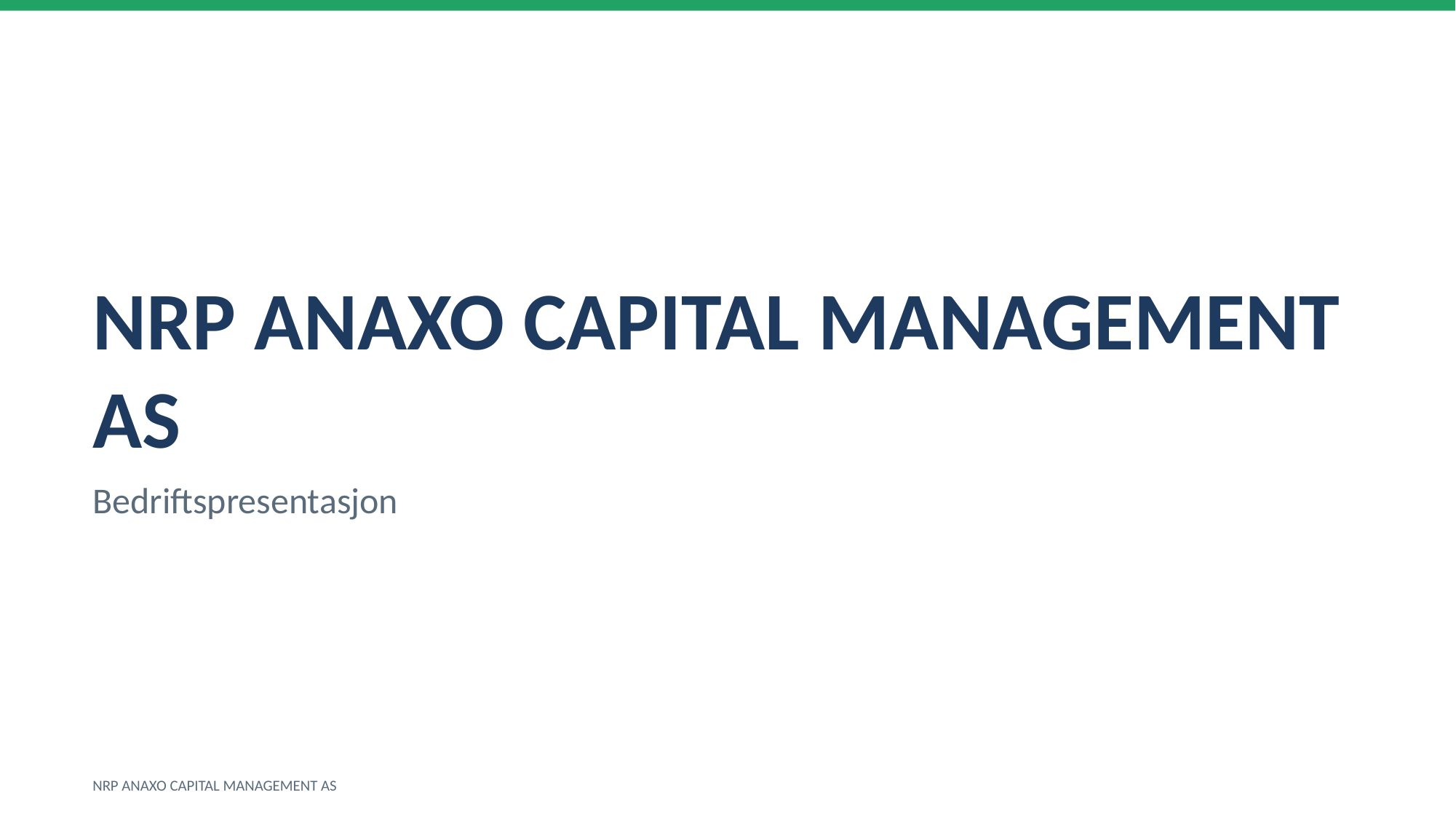

NRP ANAXO CAPITAL MANAGEMENT AS
Bedriftspresentasjon
NRP ANAXO CAPITAL MANAGEMENT AS